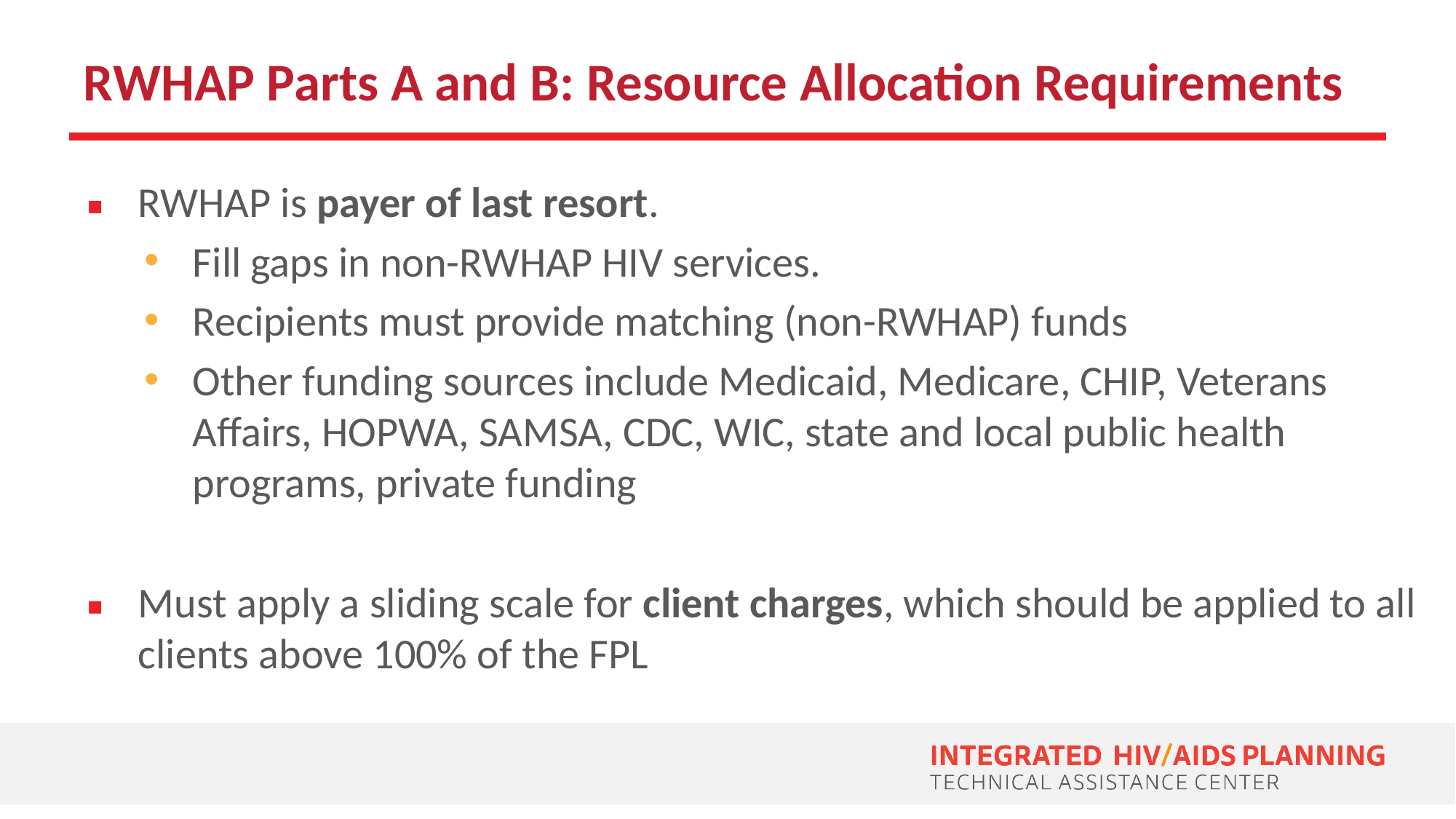

# RWHAP Parts A and B: Resource Allocation Requirements
RWHAP is payer of last resort.
Fill gaps in non-RWHAP HIV services.
Recipients must provide matching (non-RWHAP) funds
Other funding sources include Medicaid, Medicare, CHIP, Veterans Affairs, HOPWA, SAMSA, CDC, WIC, state and local public health programs, private funding

Must apply a sliding scale for client charges, which should be applied to all clients above 100% of the FPL